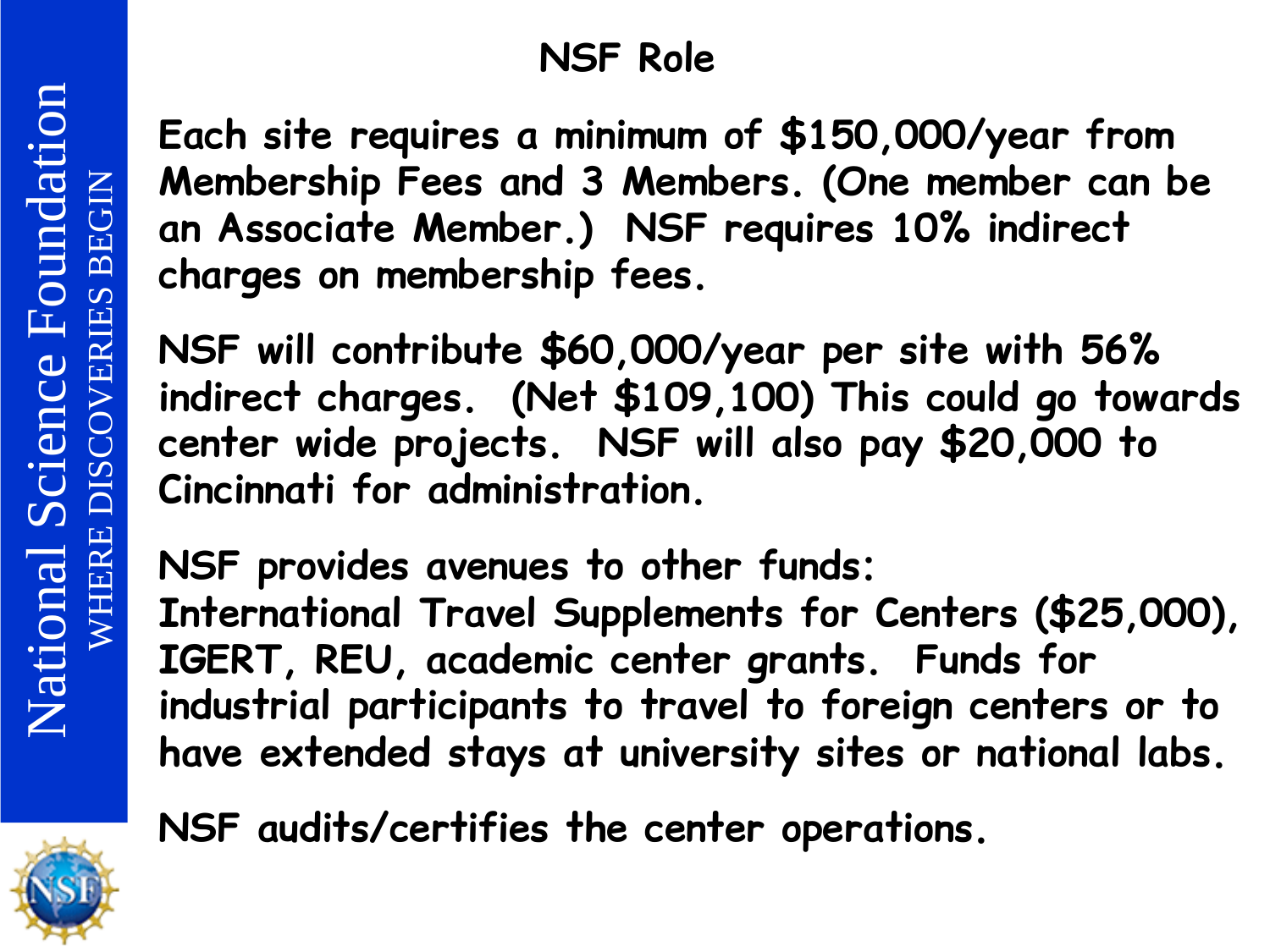

NSF Role

Each site requires a minimum of $150,000/year from Membership Fees and 3 Members. (One member can be an Associate Member.)  NSF requires 10% indirect charges on membership fees.

NSF will contribute $60,000/year per site with 56% indirect charges.  (Net $109,100) This could go towards center wide projects.  NSF will also pay $20,000 to Cincinnati for administration.

NSF provides avenues to other funds:
International Travel Supplements for Centers ($25,000), IGERT, REU, academic center grants.  Funds for industrial participants to travel to foreign centers or to have extended stays at university sites or national labs.

NSF audits/certifies the center operations.